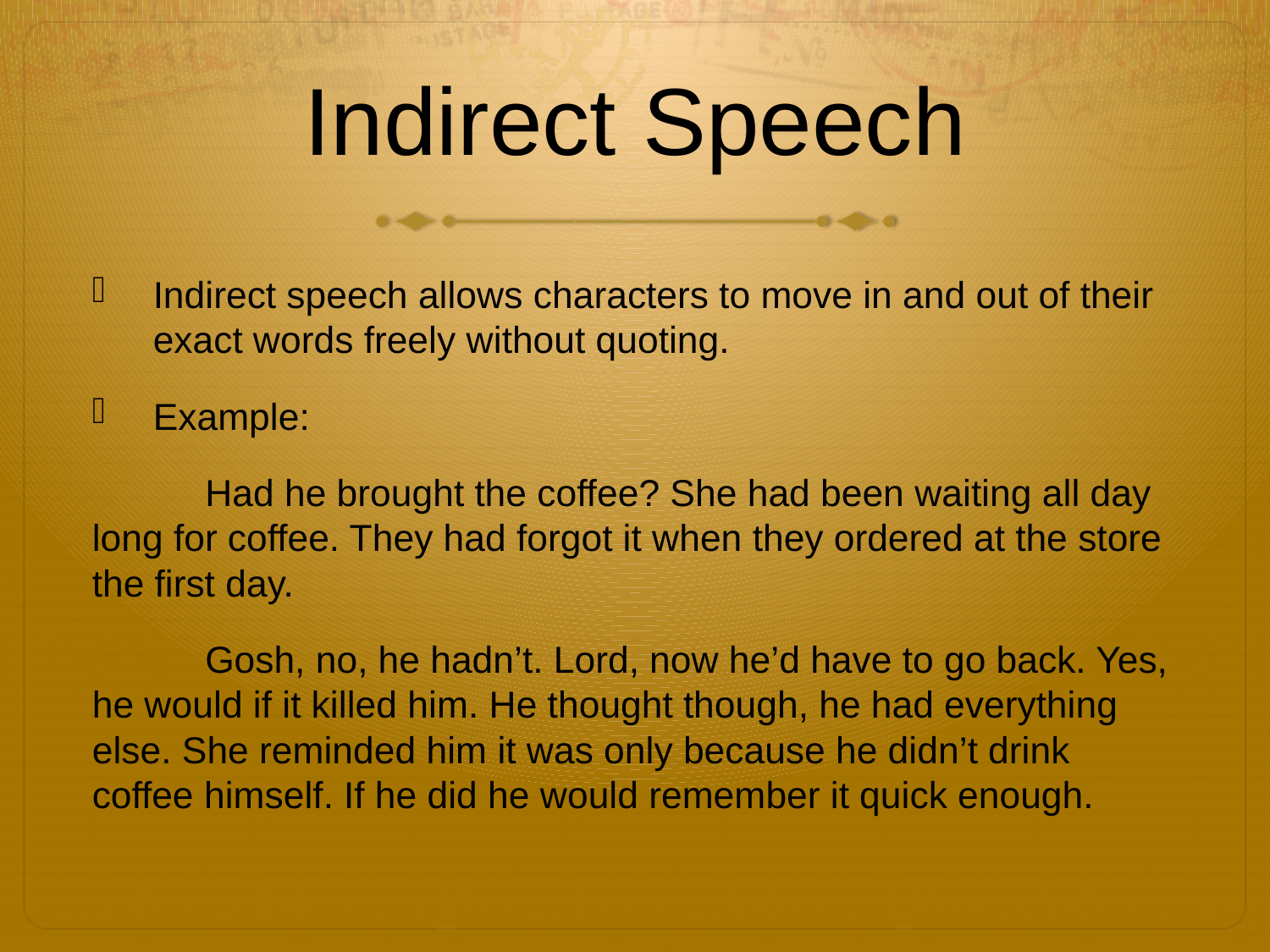

# Indirect Speech
Indirect speech allows characters to move in and out of their exact words freely without quoting.
Example:
	Had he brought the coffee? She had been waiting all day long for coffee. They had forgot it when they ordered at the store the first day.
	Gosh, no, he hadn’t. Lord, now he’d have to go back. Yes, he would if it killed him. He thought though, he had everything else. She reminded him it was only because he didn’t drink coffee himself. If he did he would remember it quick enough.